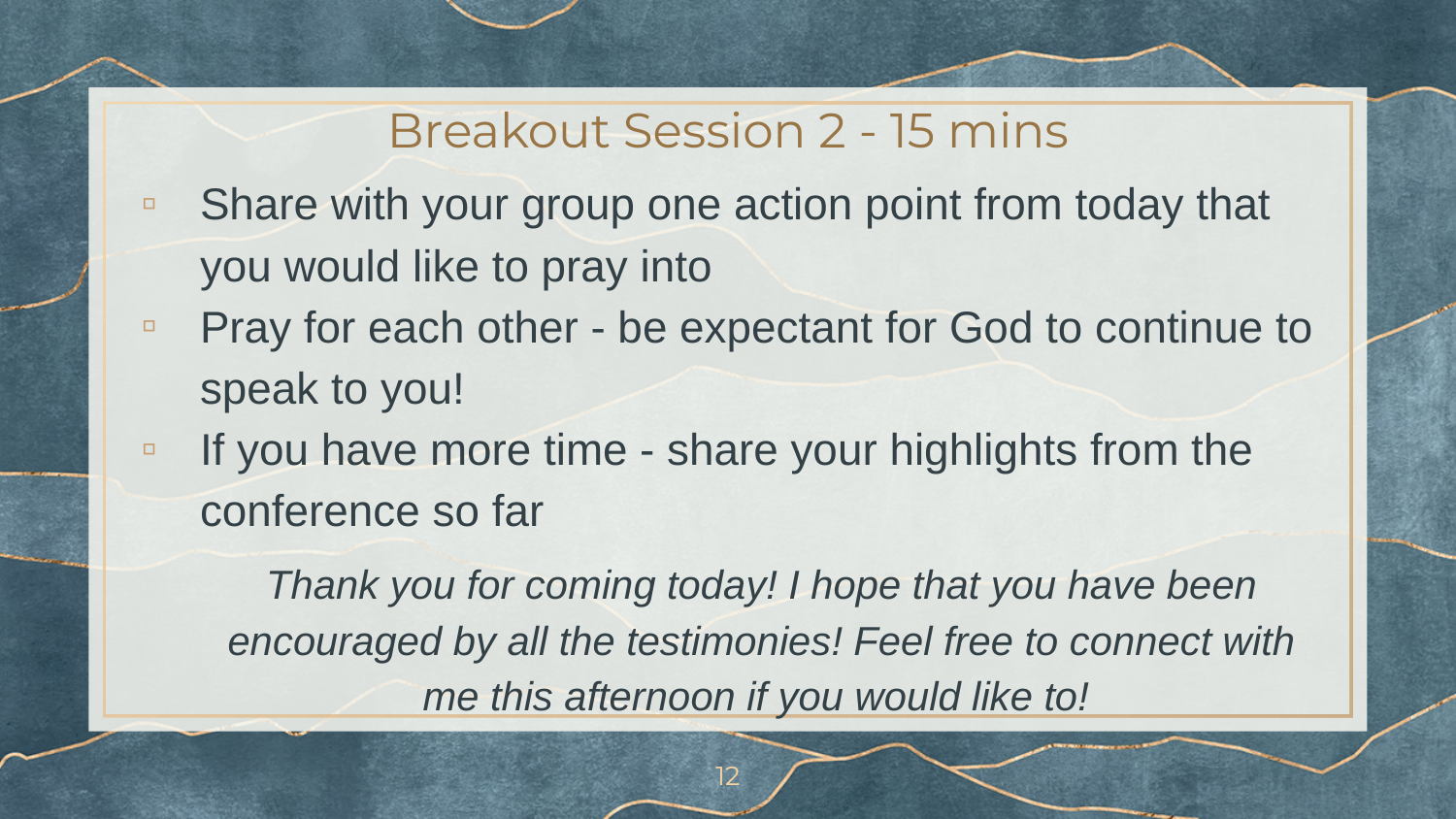

# Breakout Session 2 - 15 mins
Share with your group one action point from today that you would like to pray into
Pray for each other - be expectant for God to continue to speak to you!
If you have more time - share your highlights from the conference so far
Thank you for coming today! I hope that you have been encouraged by all the testimonies! Feel free to connect with me this afternoon if you would like to!
12